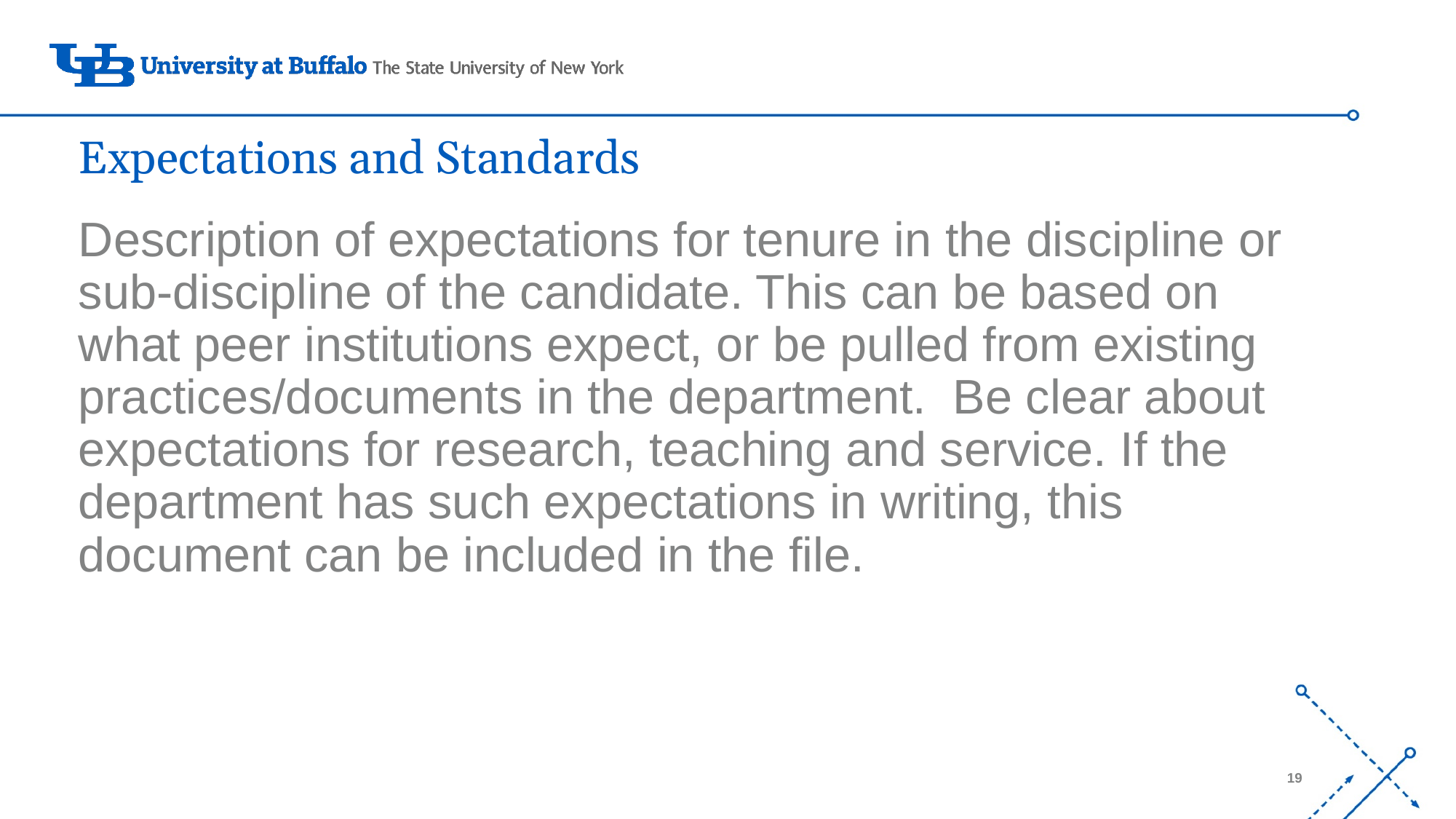

# Expectations and Standards
Description of expectations for tenure in the discipline or sub-discipline of the candidate. This can be based on what peer institutions expect, or be pulled from existing practices/documents in the department.  Be clear about expectations for research, teaching and service. If the department has such expectations in writing, this document can be included in the file.